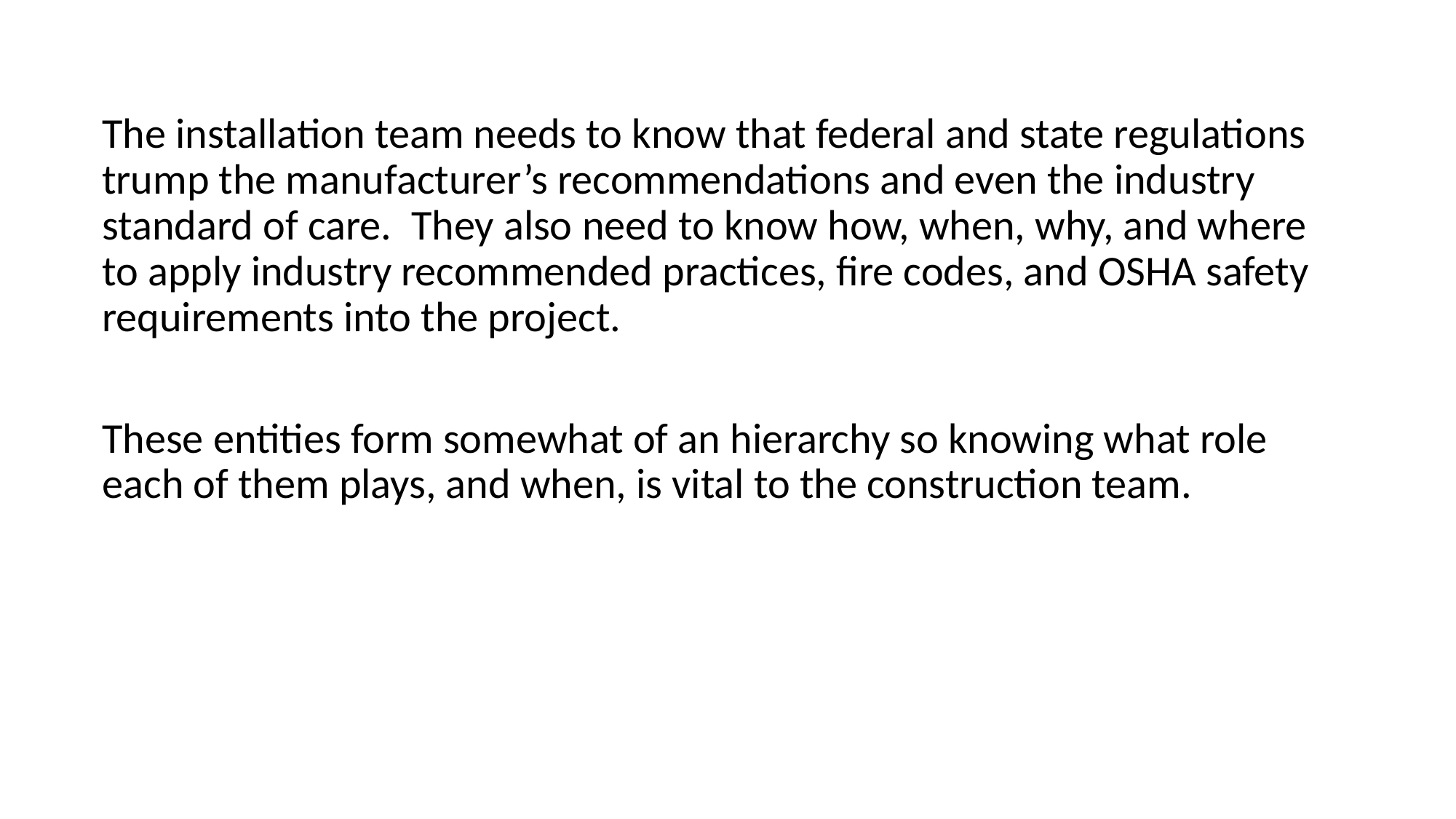

The installation team needs to know that federal and state regulations trump the manufacturer’s recommendations and even the industry standard of care.  They also need to know how, when, why, and where to apply industry recommended practices, fire codes, and OSHA safety requirements into the project.

These entities form somewhat of an hierarchy so knowing what role each of them plays, and when, is vital to the construction team.